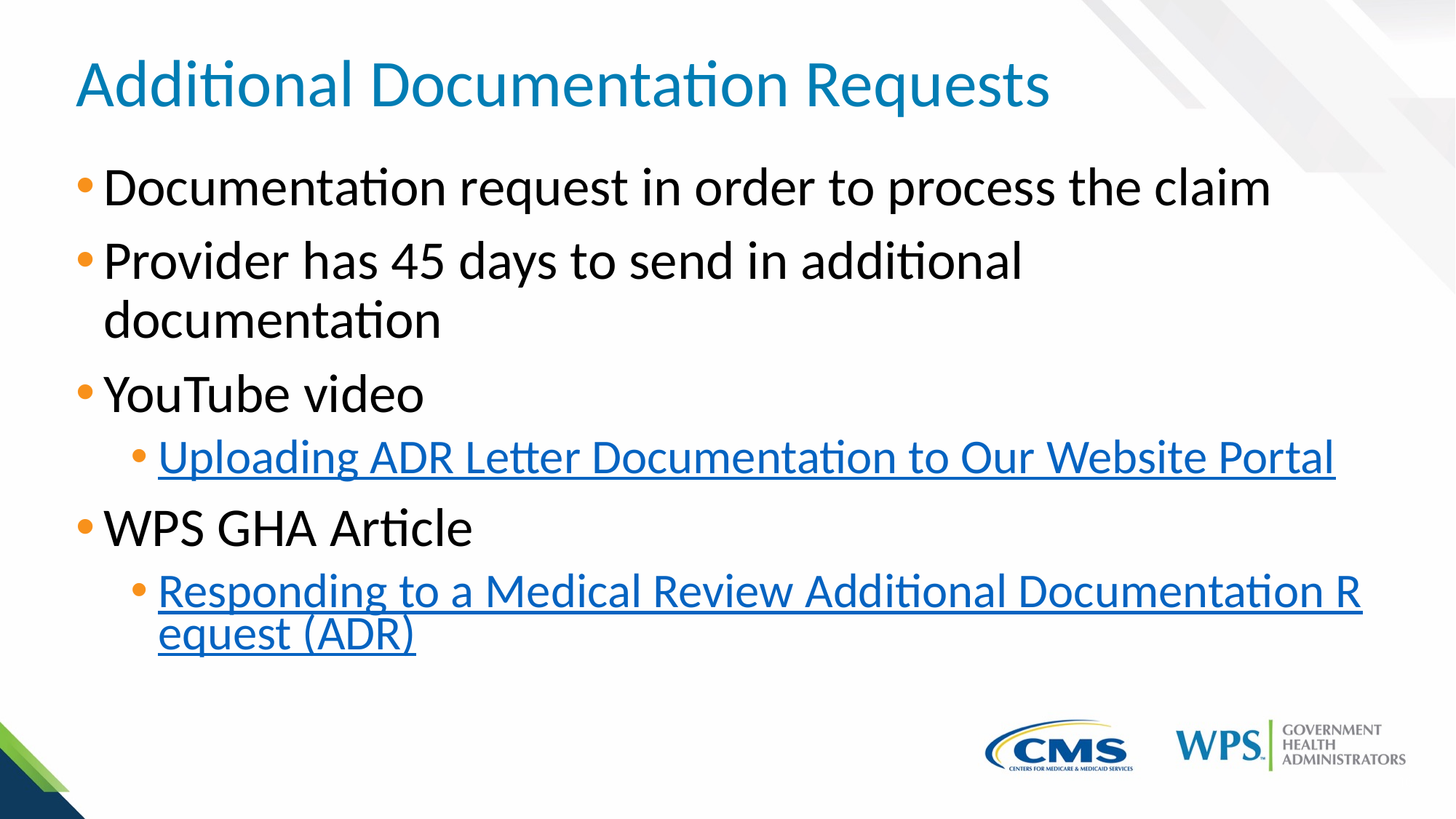

# Additional Documentation Requests
Documentation request in order to process the claim
Provider has 45 days to send in additional documentation
YouTube video
Uploading ADR Letter Documentation to Our Website Portal
WPS GHA Article
Responding to a Medical Review Additional Documentation Request (ADR)